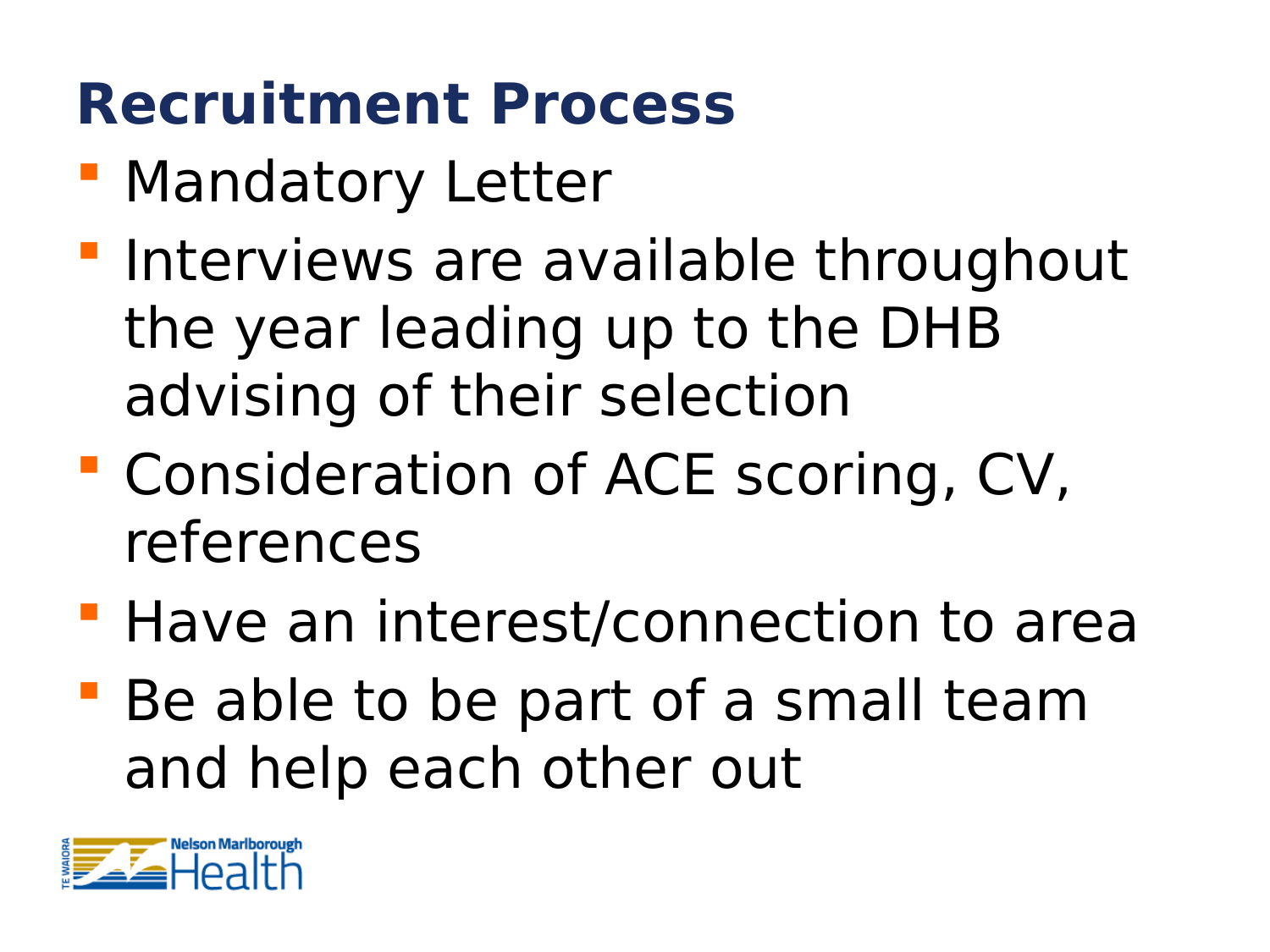

Recruitment Process
Mandatory Letter
Interviews are available throughout the year leading up to the DHB advising of their selection
Consideration of ACE scoring, CV, references
Have an interest/connection to area
Be able to be part of a small team and help each other out